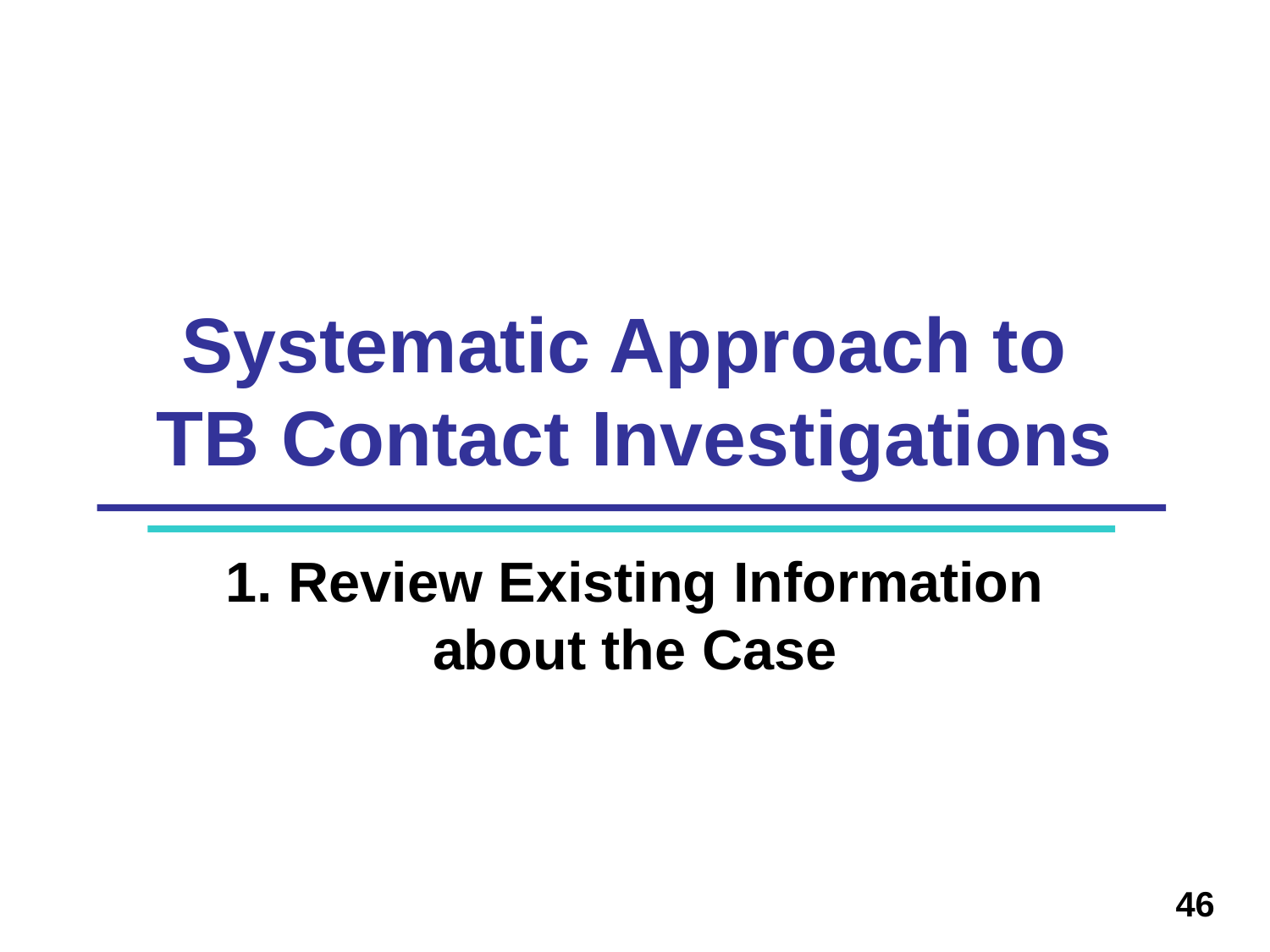

# Systematic Approach to TB Contact Investigations
1. Review Existing Information about the Case
46